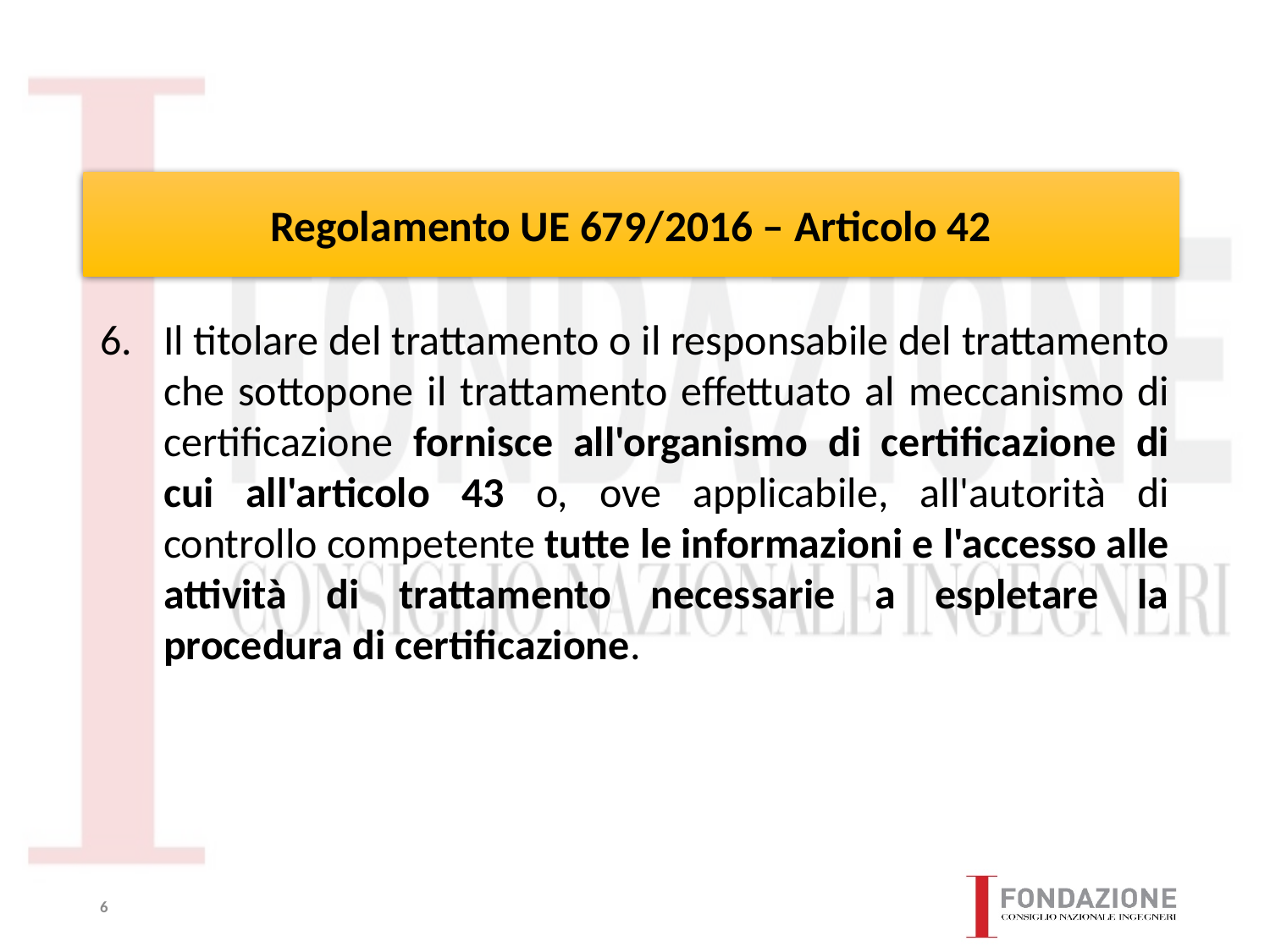

# Regolamento UE 679/2016 – Articolo 42
Il titolare del trattamento o il responsabile del trattamento che sottopone il trattamento effettuato al meccanismo di certificazione fornisce all'organismo di certificazione di cui all'articolo 43 o, ove applicabile, all'autorità di controllo competente tutte le informazioni e l'accesso alle attività di trattamento necessarie a espletare la procedura di certificazione.